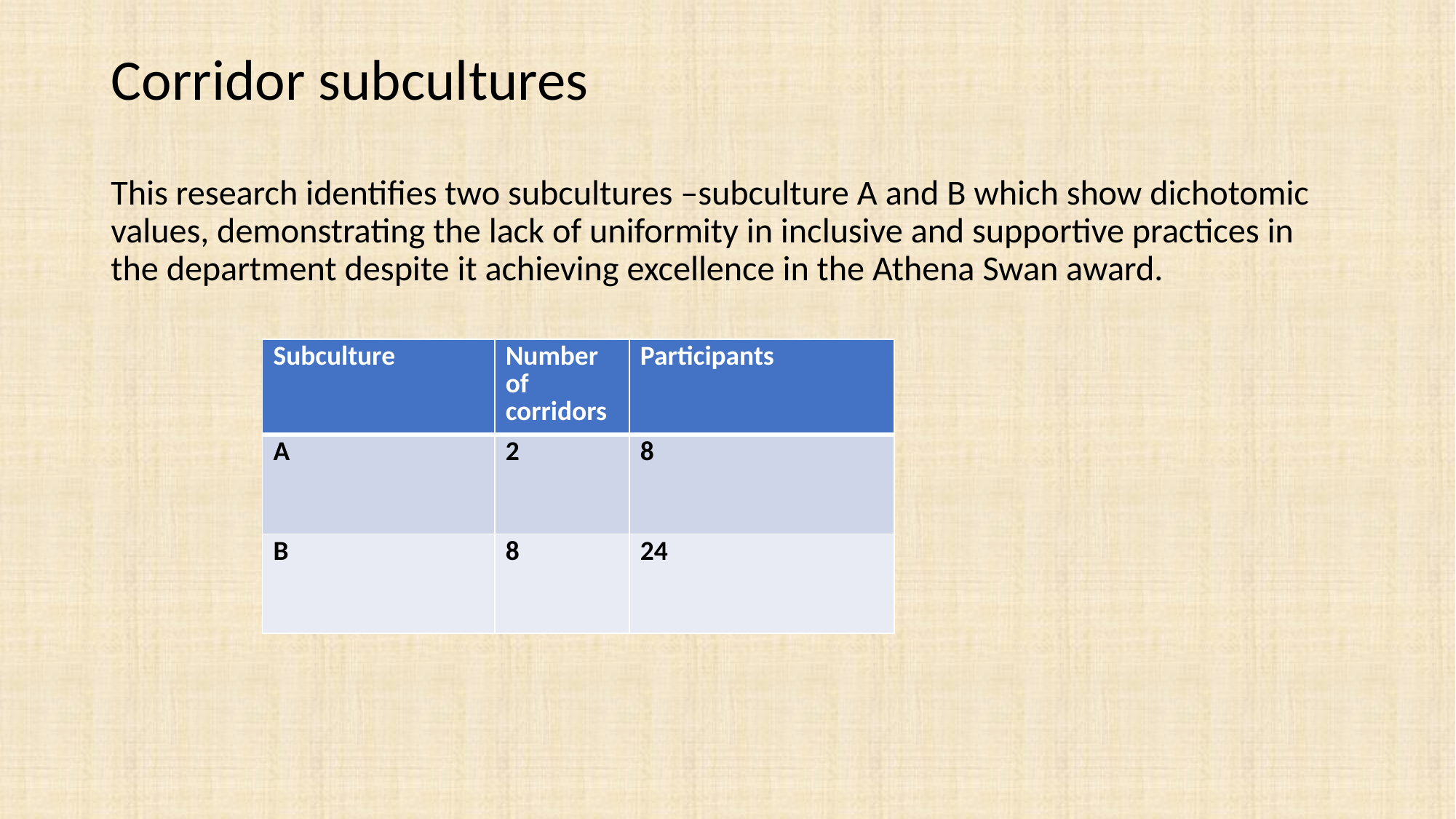

# Corridor subcultures This research identifies two subcultures –subculture A and B which show dichotomic values, demonstrating the lack of uniformity in inclusive and supportive practices in the department despite it achieving excellence in the Athena Swan award.
| Subculture | Number of corridors | Participants |
| --- | --- | --- |
| A | 2 | 8 |
| B | 8 | 24 |